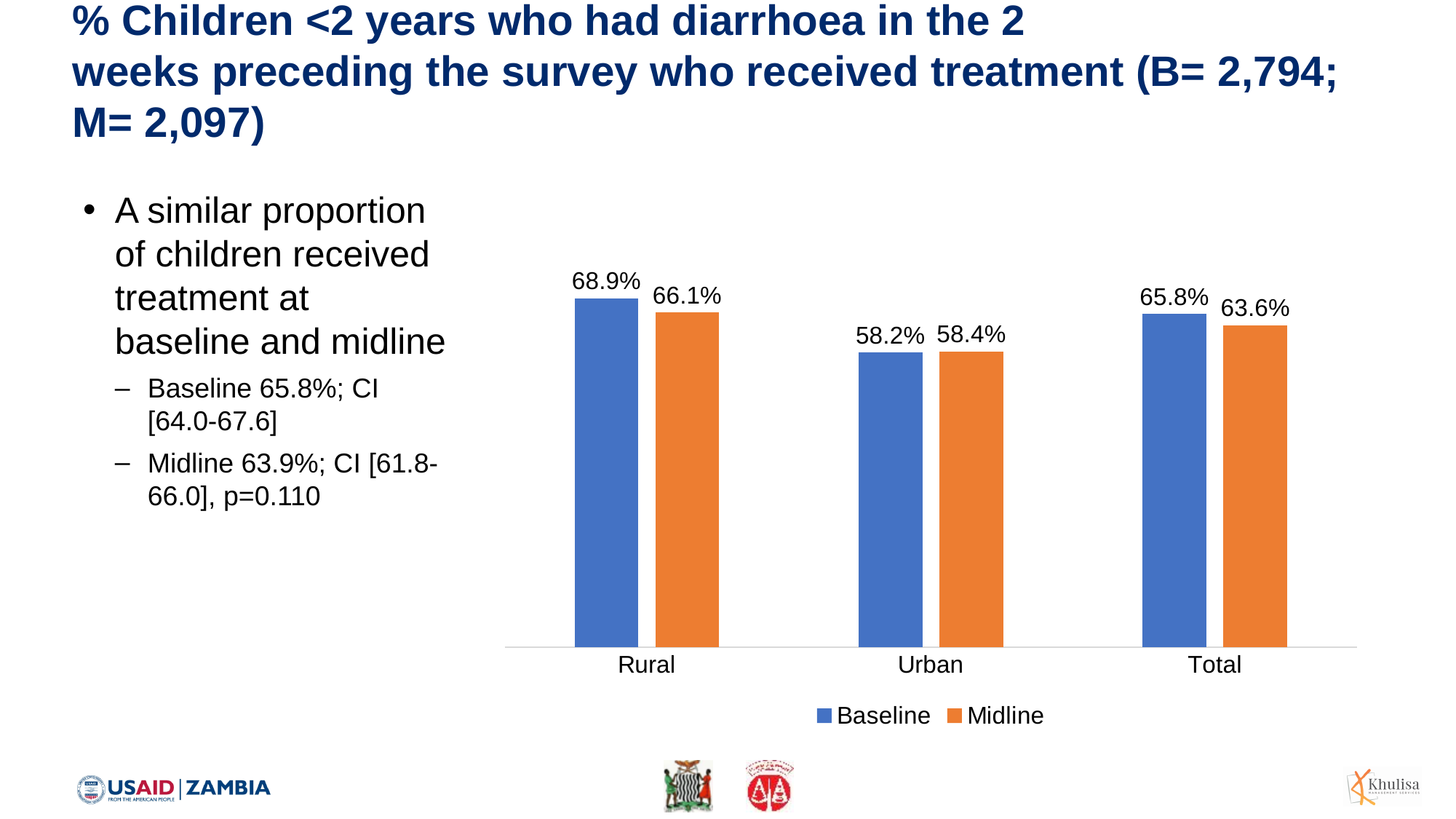

# % Children <2 years who had diarrhoea in the 2 weeks preceding the survey who received treatment (B= 2,794; M= 2,097)

A similar proportion of children received treatment at baseline and midline
Baseline 65.8%; CI [64.0-67.6]
Midline 63.9%; CI [61.8-66.0], p=0.110

### Chart

| Category | Baseline | Midline |
|---|---|---|
| Rural | 0.6890000000000001 | 0.6609999999999999 |
| Urban | 0.5820000000000001 | 0.584 |
| Total | 0.658 | 0.636 |